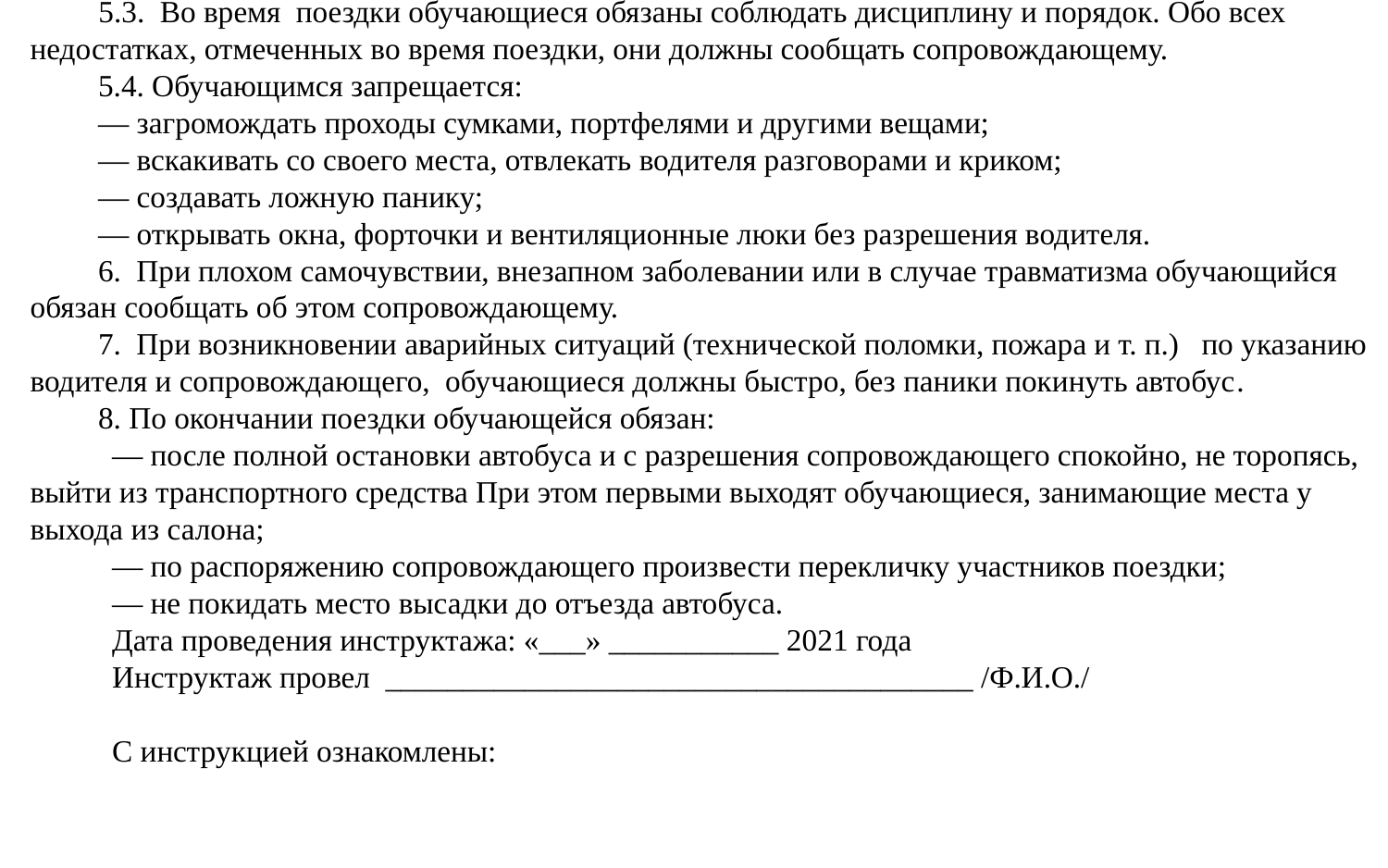

5.3.  Во время  поездки обучающиеся обязаны соблюдать дисциплину и порядок. Обо всех недостатках, отмеченных во время поездки, они должны сообщать сопровождающему.
5.4. Обучающимся запрещается:
— загромождать проходы сумками, портфелями и другими вещами;
— вскакивать со своего места, отвлекать водителя разговорами и криком;
— создавать ложную панику;
— открывать окна, форточки и вентиляционные люки без разрешения водителя.
6.  При плохом самочувствии, внезапном заболевании или в случае травматизма обучающийся обязан сообщать об этом сопровождающему.
7.  При возникновении аварийных ситуаций (технической поломки, пожара и т. п.)   по указанию  водителя и сопровождающего,  обучающиеся должны быстро, без паники покинуть автобус.
8. По окончании поездки обучающейся обязан:
— после полной остановки автобуса и с разрешения сопровождающего спокойно, не торопясь, выйти из транспортного средства При этом первыми выходят обучающиеся, занимающие места у выхода из салона;
— по распоряжению сопровождающего произвести перекличку участников поездки;
— не покидать место высадки до отъезда автобуса.
Дата проведения инструктажа: «___» ___________ 2021 года
Инструктаж провел  ______________________________________ /Ф.И.О./

С инструкцией ознакомлены: